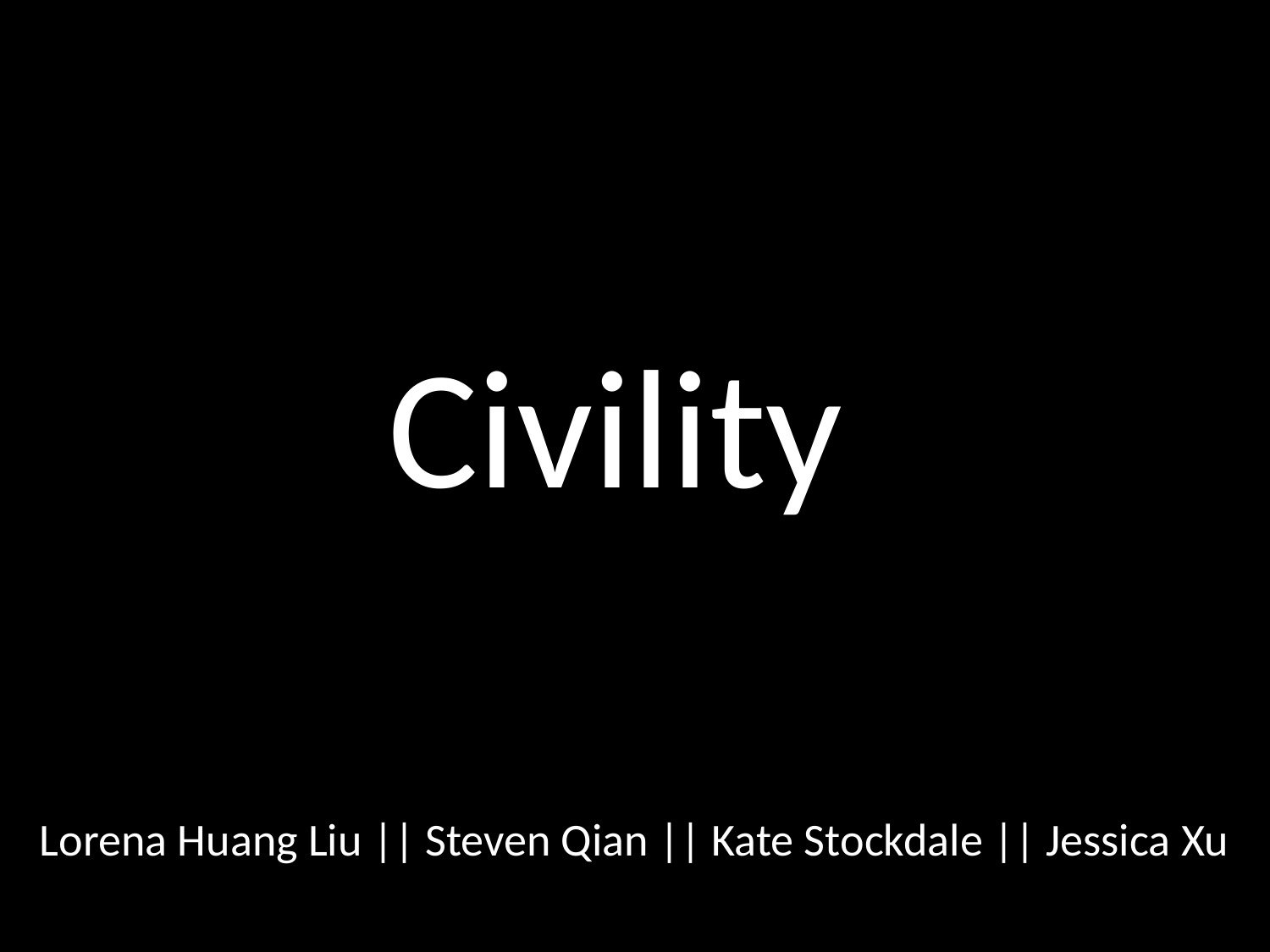

# Civility
Lorena Huang Liu || Steven Qian || Kate Stockdale || Jessica Xu